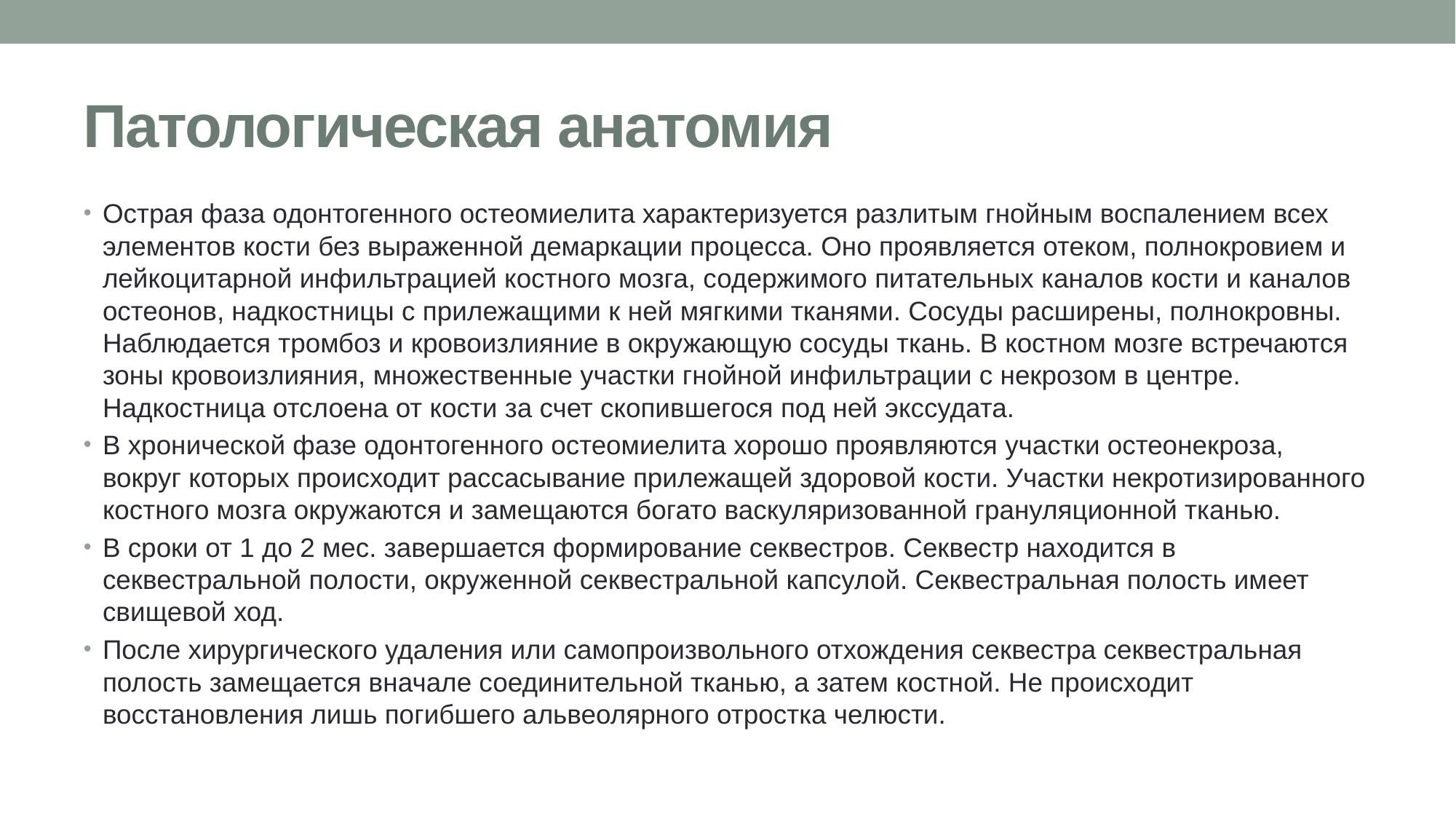

# Патологическая анатомия
Острая фаза одонтогенного остеомиелита характеризуется разлитым гнойным воспалением всех элементов кости без выраженной демаркации процесса. Оно проявляется отеком, полнокровием и лейкоцитарной инфильтрацией костного мозга, содержимого питательных каналов кости и каналов остеонов, надкостницы с прилежащими к ней мягкими тканями. Сосуды расширены, полнокровны. Наблюдается тромбоз и кровоизлияние в окружающую сосуды ткань. В костном мозге встречаются зоны кровоизлияния, множественные участки гнойной инфильтрации с некрозом в центре. Надкостница отслоена от кости за счет скопившегося под ней экссудата.
В хронической фазе одонтогенного остеомиелита хорошо проявляются участки остеонекроза, вокруг которых происходит рассасывание прилежащей здоровой кости. Участки некротизированного костного мозга окружаются и замещаются богато васкуляризованной грануляционной тканью.
В сроки от 1 до 2 мес. завершается формирование секвестров. Секвестр находится в секвестральной полости, окруженной секвестральной капсулой. Секвестральная полость имеет свищевой ход.
После хирургического удаления или самопроизвольного отхождения секвестра секвестральная полость замещается вначале соединительной тканью, а затем костной. Не происходит восстановления лишь погибшего альвеолярного отростка челюсти.